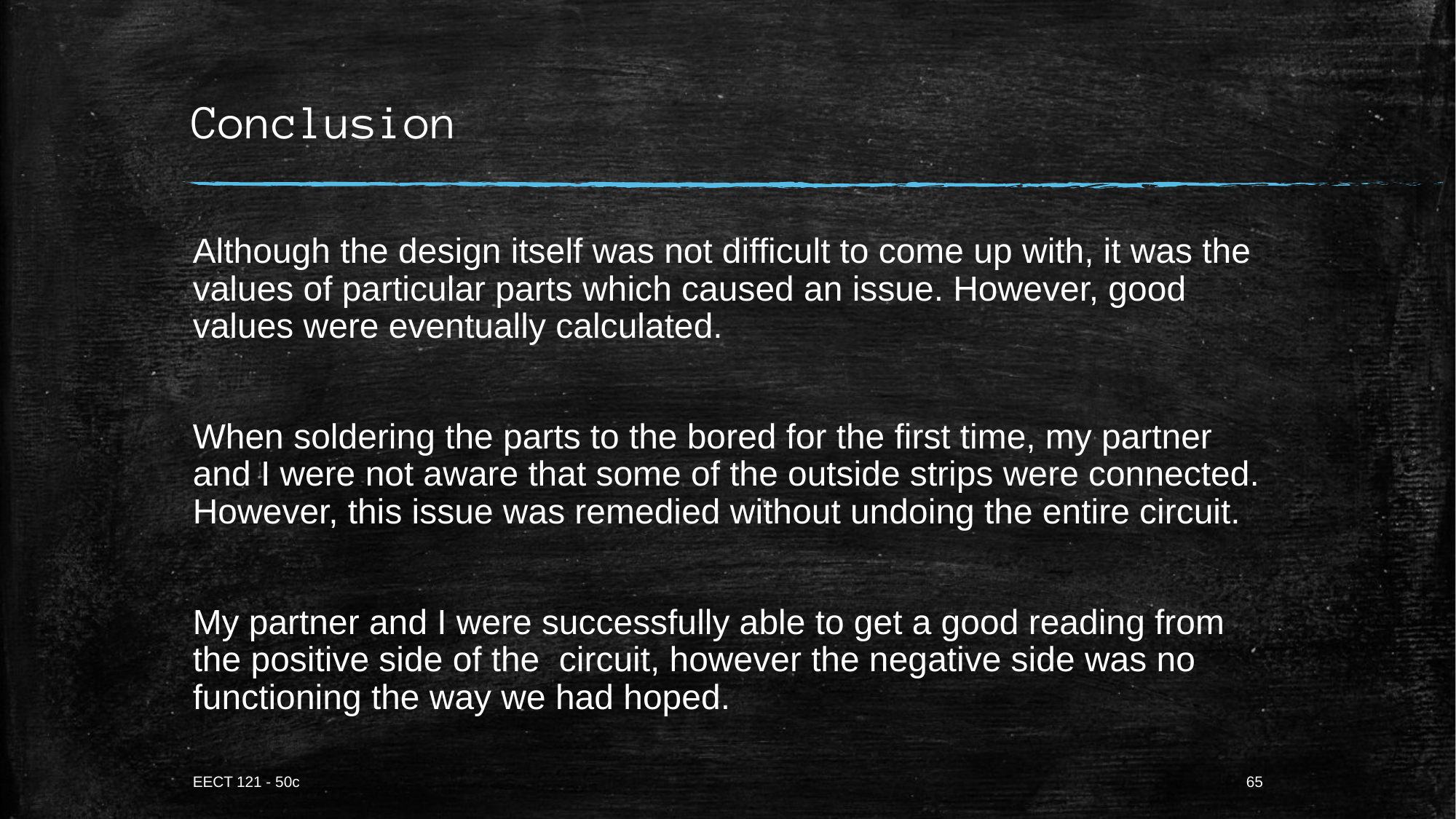

# Conclusion
Although the design itself was not difficult to come up with, it was the values of particular parts which caused an issue. However, good values were eventually calculated.

When soldering the parts to the bored for the first time, my partner and I were not aware that some of the outside strips were connected. However, this issue was remedied without undoing the entire circuit.

My partner and I were successfully able to get a good reading from the positive side of the  circuit, however the negative side was no functioning the way we had hoped.
EECT 121 - 50c
65